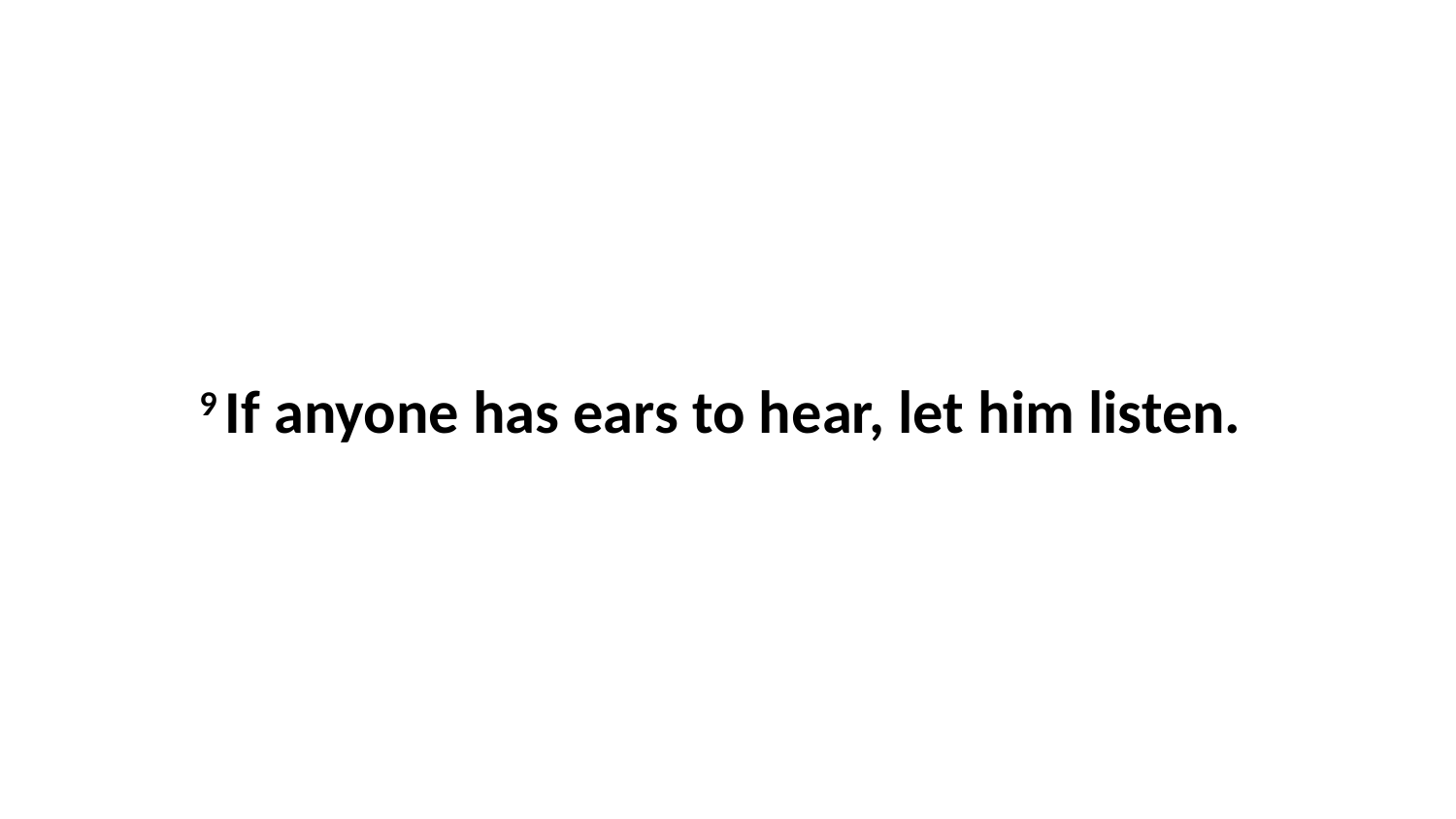

9 If anyone has ears to hear, let him listen.